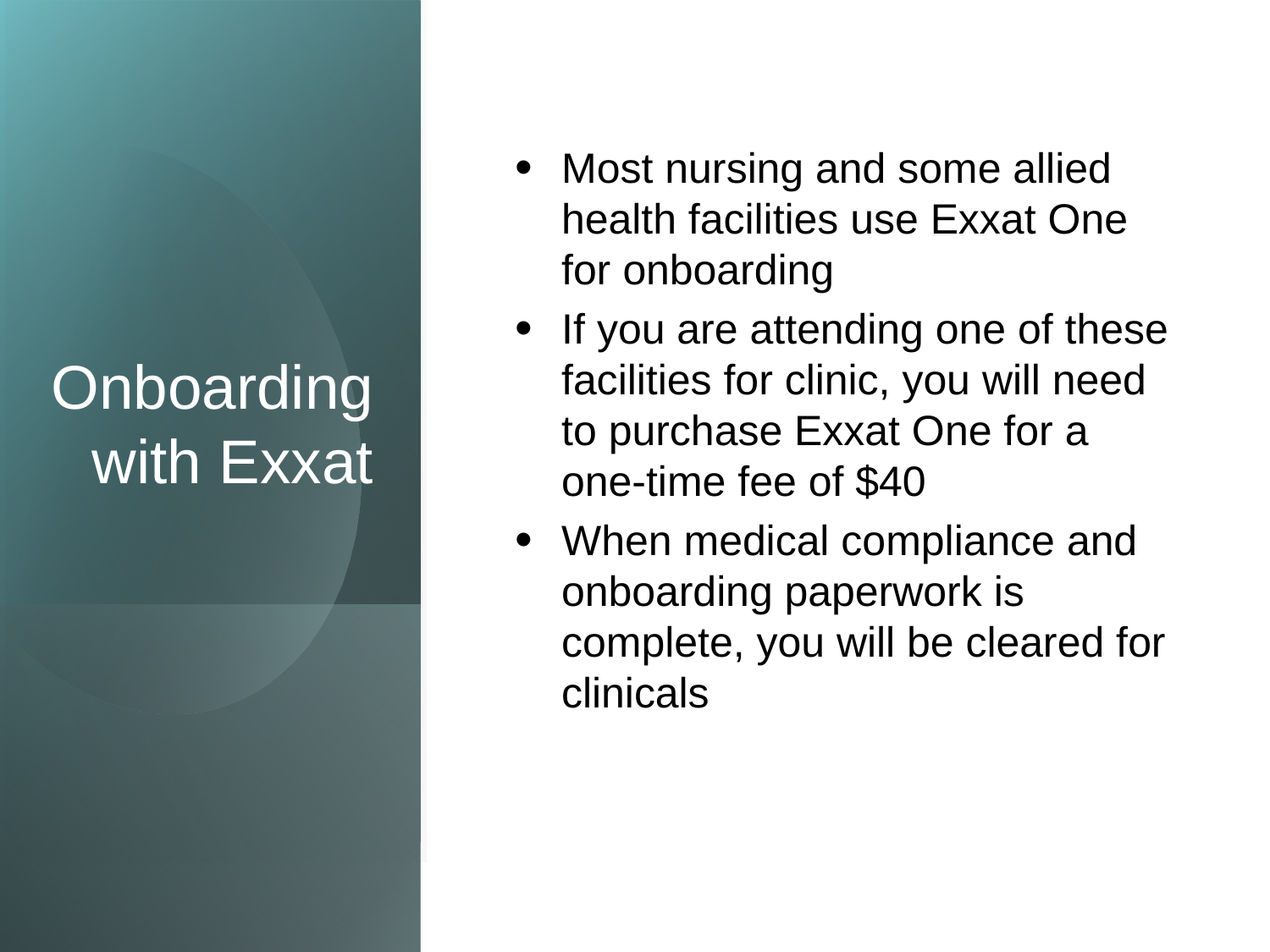

Most nursing and some allied health facilities use Exxat One for onboarding
If you are attending one of these facilities for clinic, you will need to purchase Exxat One for a one-time fee of $40
When medical compliance and onboarding paperwork is complete, you will be cleared for clinicals

# Onboarding with Exxat